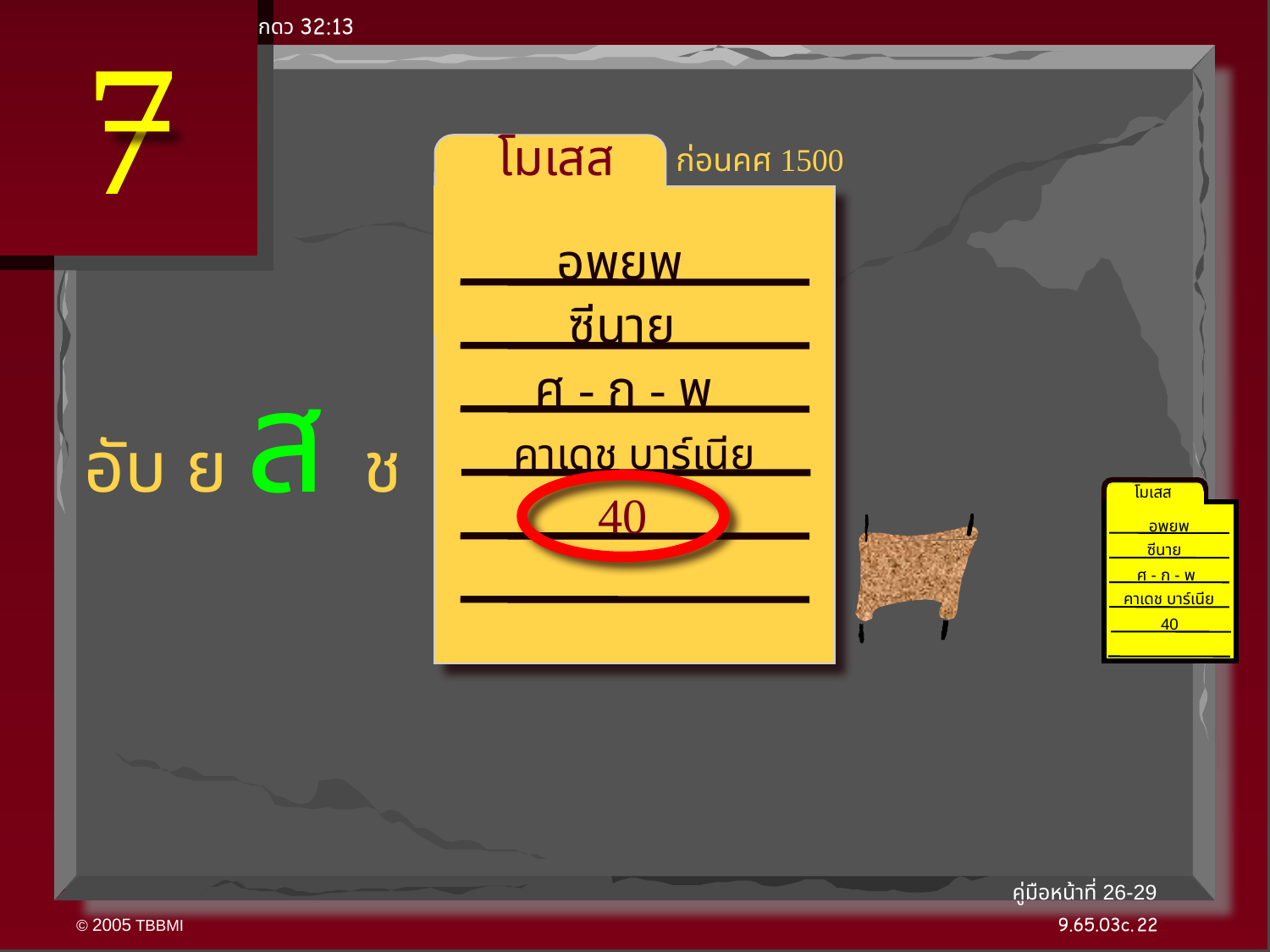

7

กดว 32:13

   โมเสส
ก่อนคศ 1500

อพยพ

ซีนาย
อับ ย ส ช

ศ - ก - พ

คาเดช บาร์เนีย

โมเสส
40

อพยพ

ซีนาย

ศ - ก - พ

คาเดช บาร์เนีย

40

40

คู่มือหน้าที่ 26-29

22